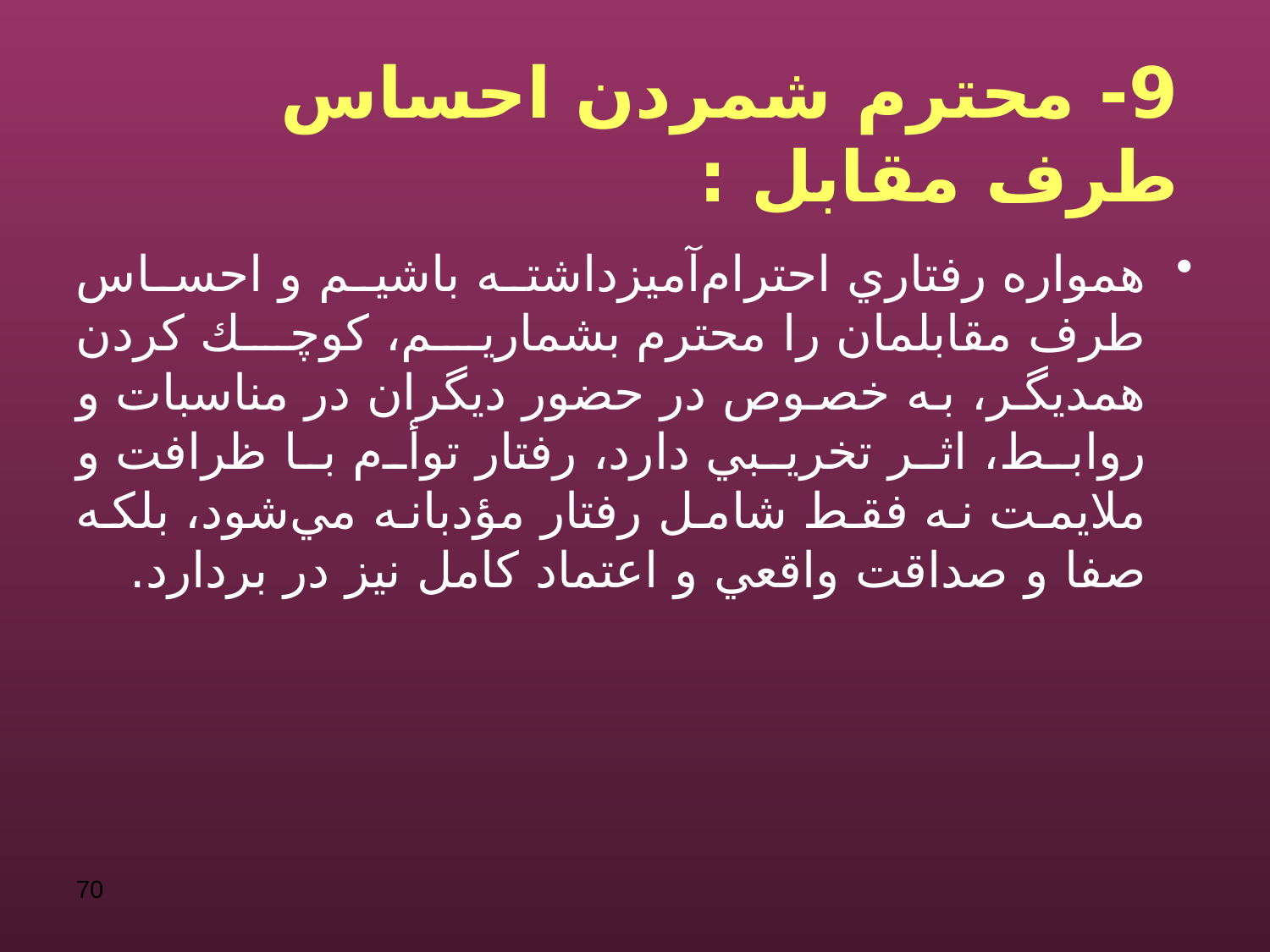

# 9- محترم شمردن احساس طرف مقابل :
همواره رفتاري احترام‌آميزداشته باشيم و احساس طرف مقابلمان را محترم بشماريم، كوچك كردن همديگر، به خصوص در حضور ديگران در مناسبات و روابط، اثر تخريبي دارد، رفتار توأم با ظرافت و ملايمت نه فقط شامل رفتار مؤدبانه مي‌شود، بلكه صفا و صداقت واقعي و اعتماد كامل نيز در بردارد.

70